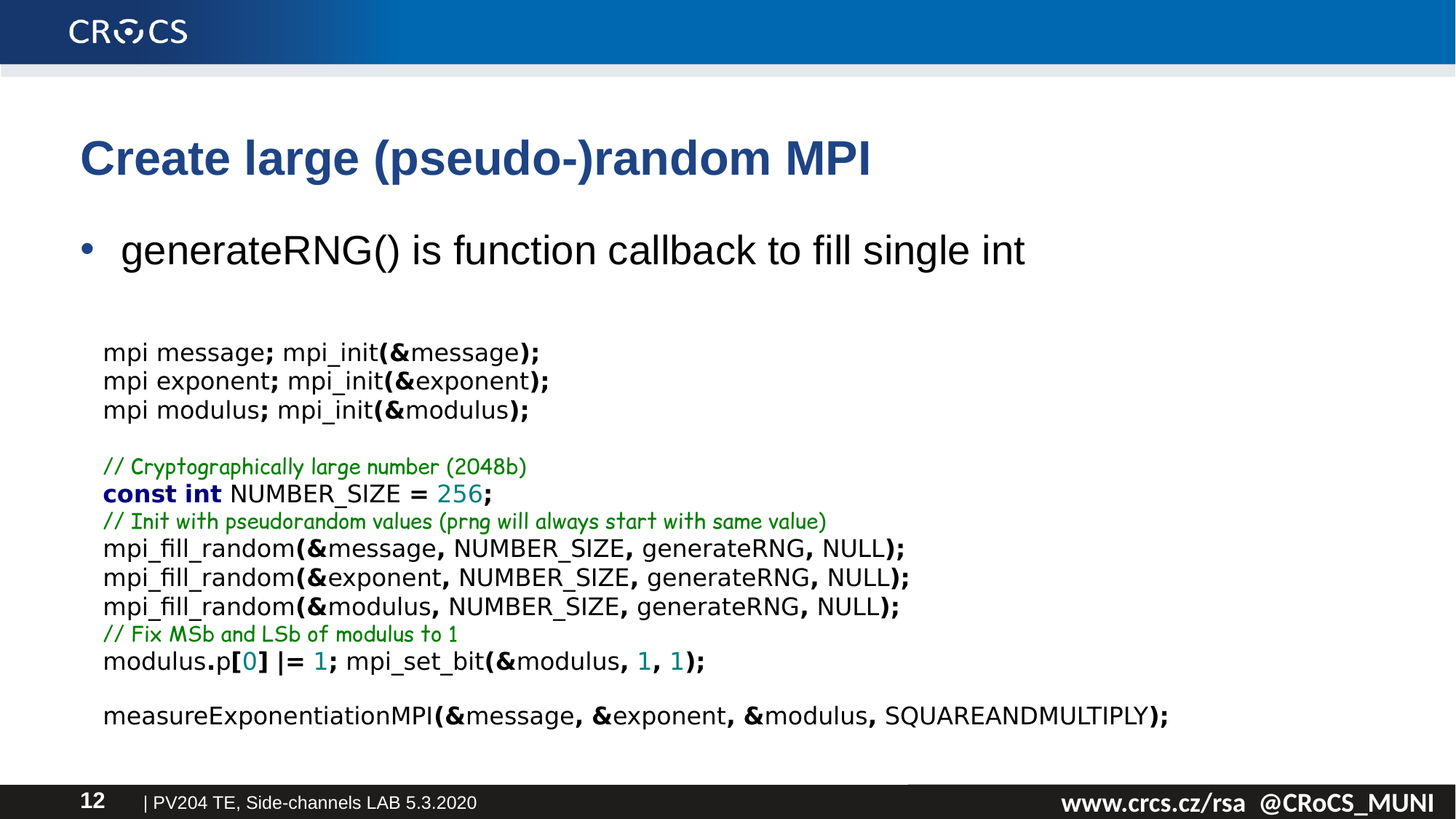

# Create large (pseudo-)random MPI
generateRNG() is function callback to fill single int
mpi message; mpi_init(&message);
mpi exponent; mpi_init(&exponent);
mpi modulus; mpi_init(&modulus);

// Cryptographically large number (2048b)
const int NUMBER_SIZE = 256;
// Init with pseudorandom values (prng will always start with same value)
mpi_fill_random(&message, NUMBER_SIZE, generateRNG, NULL);
mpi_fill_random(&exponent, NUMBER_SIZE, generateRNG, NULL);
mpi_fill_random(&modulus, NUMBER_SIZE, generateRNG, NULL);
// Fix MSb and LSb of modulus to 1
modulus.p[0] |= 1; mpi_set_bit(&modulus, 1, 1);

measureExponentiationMPI(&message, &exponent, &modulus, SQUAREANDMULTIPLY);
| PV204 TE, Side-channels LAB 5.3.2020
12